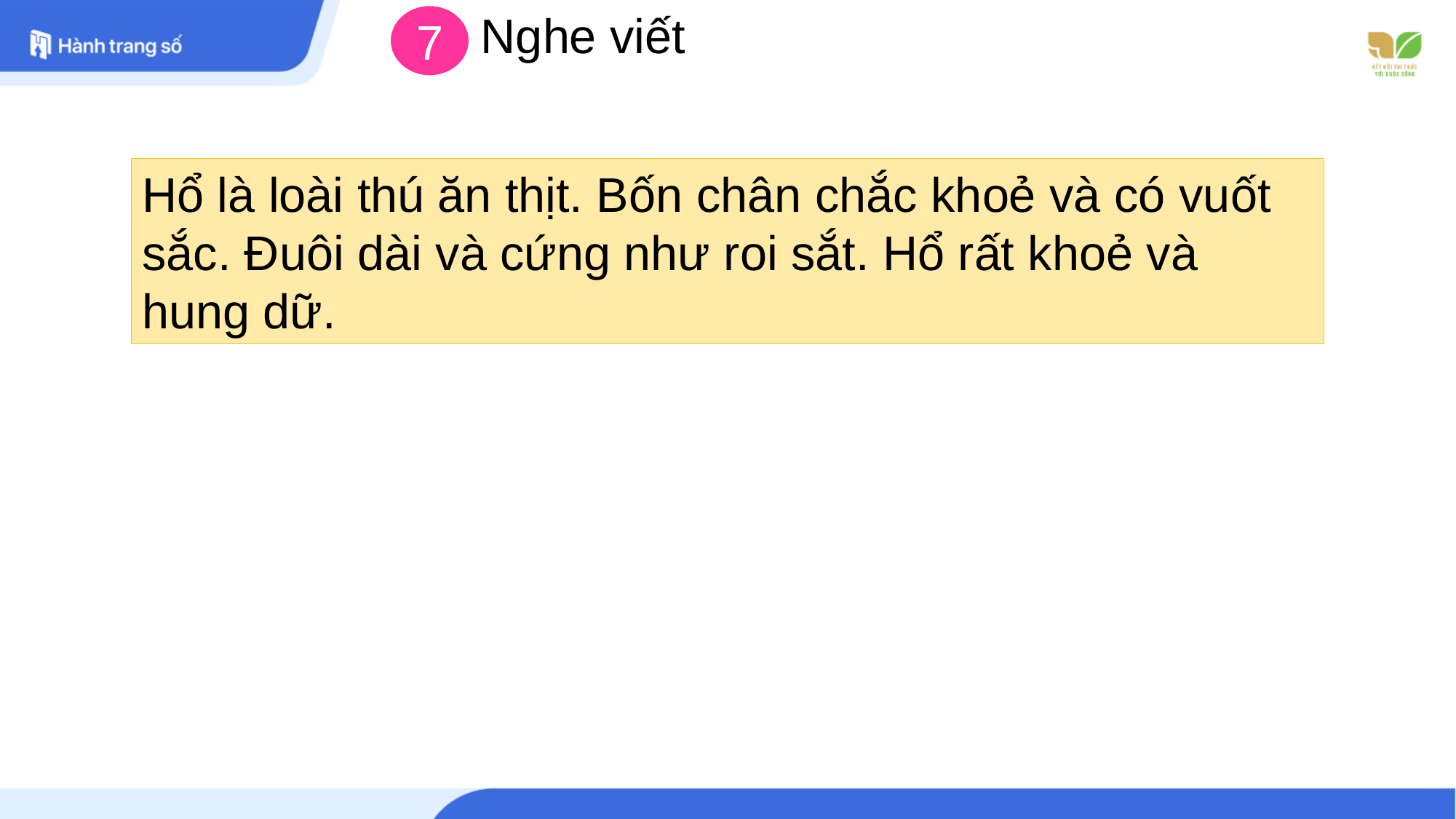

Nghe viết
7
Hổ là loài thú ăn thịt. Bốn chân chắc khoẻ và có vuốt sắc. Đuôi dài và cứng như roi sắt. Hổ rất khoẻ và hung dữ.